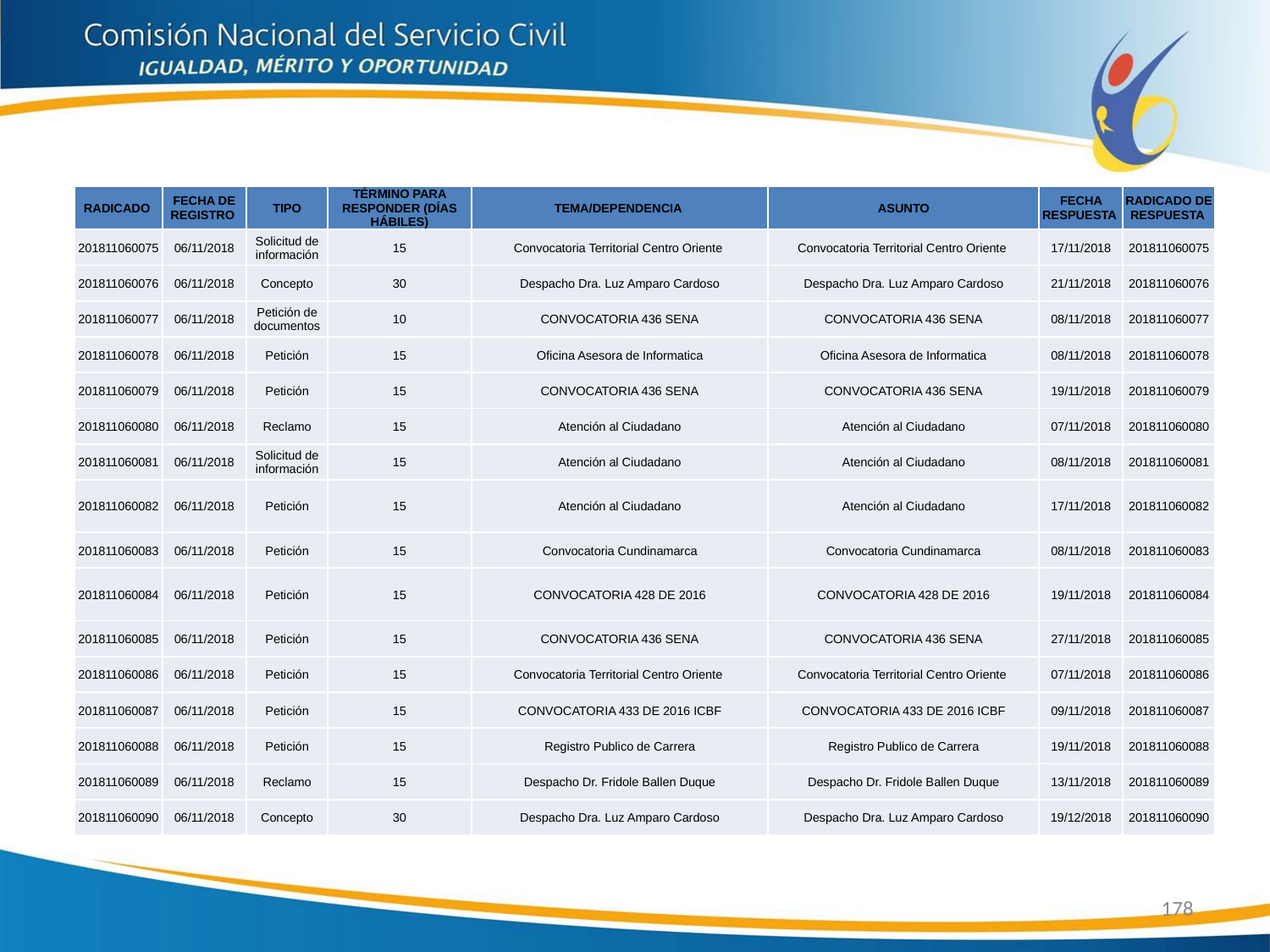

| RADICADO | FECHA DE REGISTRO | TIPO | TÉRMINO PARA RESPONDER (DÍAS HÁBILES) | TEMA/DEPENDENCIA | ASUNTO | FECHA RESPUESTA | RADICADO DE RESPUESTA |
| --- | --- | --- | --- | --- | --- | --- | --- |
| 201811060075 | 06/11/2018 | Solicitud de información | 15 | Convocatoria Territorial Centro Oriente | Convocatoria Territorial Centro Oriente | 17/11/2018 | 201811060075 |
| 201811060076 | 06/11/2018 | Concepto | 30 | Despacho Dra. Luz Amparo Cardoso | Despacho Dra. Luz Amparo Cardoso | 21/11/2018 | 201811060076 |
| 201811060077 | 06/11/2018 | Petición de documentos | 10 | CONVOCATORIA 436 SENA | CONVOCATORIA 436 SENA | 08/11/2018 | 201811060077 |
| 201811060078 | 06/11/2018 | Petición | 15 | Oficina Asesora de Informatica | Oficina Asesora de Informatica | 08/11/2018 | 201811060078 |
| 201811060079 | 06/11/2018 | Petición | 15 | CONVOCATORIA 436 SENA | CONVOCATORIA 436 SENA | 19/11/2018 | 201811060079 |
| 201811060080 | 06/11/2018 | Reclamo | 15 | Atención al Ciudadano | Atención al Ciudadano | 07/11/2018 | 201811060080 |
| 201811060081 | 06/11/2018 | Solicitud de información | 15 | Atención al Ciudadano | Atención al Ciudadano | 08/11/2018 | 201811060081 |
| 201811060082 | 06/11/2018 | Petición | 15 | Atención al Ciudadano | Atención al Ciudadano | 17/11/2018 | 201811060082 |
| 201811060083 | 06/11/2018 | Petición | 15 | Convocatoria Cundinamarca | Convocatoria Cundinamarca | 08/11/2018 | 201811060083 |
| 201811060084 | 06/11/2018 | Petición | 15 | CONVOCATORIA 428 DE 2016 | CONVOCATORIA 428 DE 2016 | 19/11/2018 | 201811060084 |
| 201811060085 | 06/11/2018 | Petición | 15 | CONVOCATORIA 436 SENA | CONVOCATORIA 436 SENA | 27/11/2018 | 201811060085 |
| 201811060086 | 06/11/2018 | Petición | 15 | Convocatoria Territorial Centro Oriente | Convocatoria Territorial Centro Oriente | 07/11/2018 | 201811060086 |
| 201811060087 | 06/11/2018 | Petición | 15 | CONVOCATORIA 433 DE 2016 ICBF | CONVOCATORIA 433 DE 2016 ICBF | 09/11/2018 | 201811060087 |
| 201811060088 | 06/11/2018 | Petición | 15 | Registro Publico de Carrera | Registro Publico de Carrera | 19/11/2018 | 201811060088 |
| 201811060089 | 06/11/2018 | Reclamo | 15 | Despacho Dr. Fridole Ballen Duque | Despacho Dr. Fridole Ballen Duque | 13/11/2018 | 201811060089 |
| 201811060090 | 06/11/2018 | Concepto | 30 | Despacho Dra. Luz Amparo Cardoso | Despacho Dra. Luz Amparo Cardoso | 19/12/2018 | 201811060090 |
178